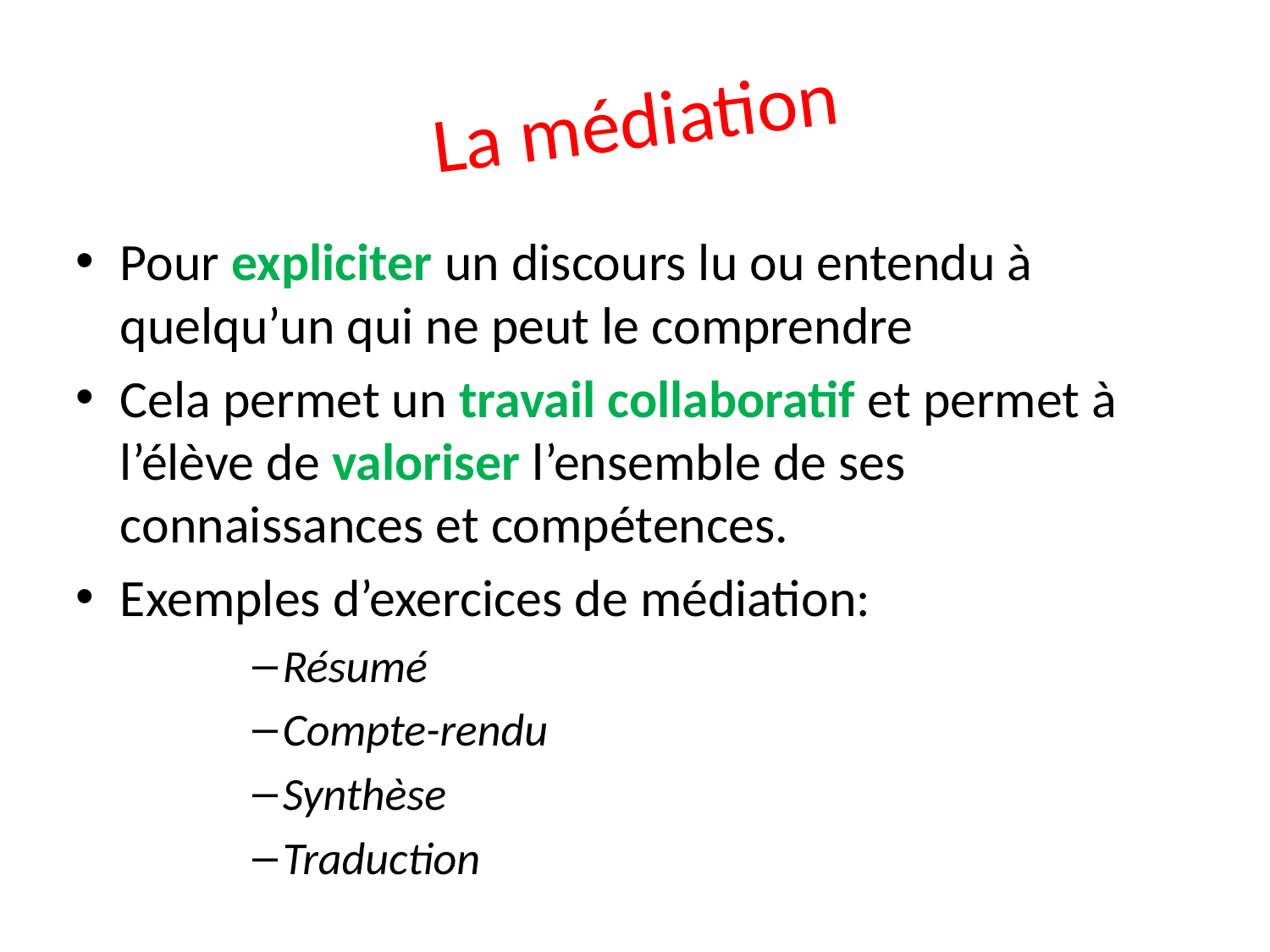

# La médiation
Pour expliciter un discours lu ou entendu à quelqu’un qui ne peut le comprendre
Cela permet un travail collaboratif et permet à l’élève de valoriser l’ensemble de ses connaissances et compétences.
Exemples d’exercices de médiation:
Résumé
Compte-rendu
Synthèse
Traduction